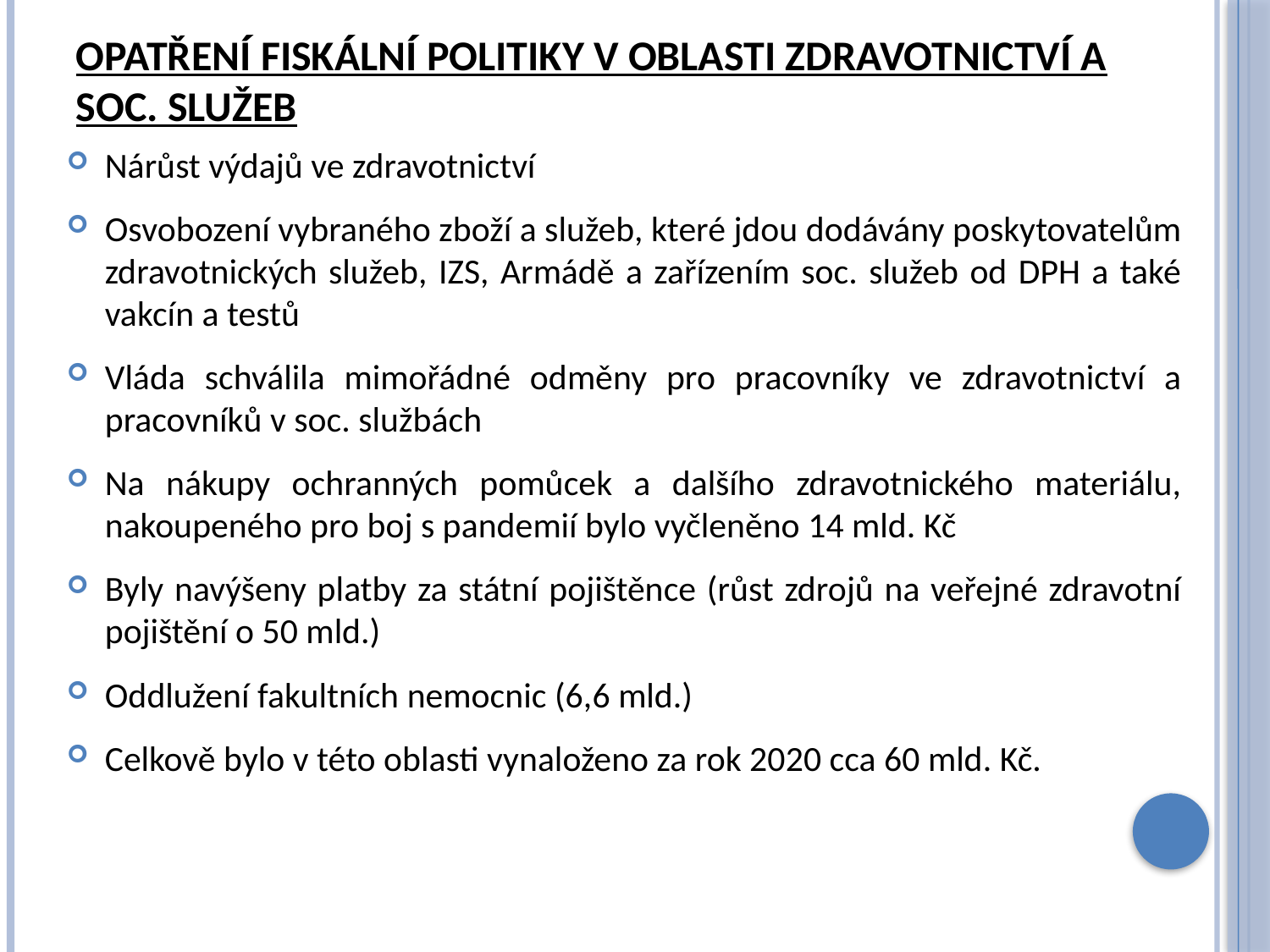

# Opatření fiskální politiky v oblasti zdravotnictví a soc. služeb
Nárůst výdajů ve zdravotnictví
Osvobození vybraného zboží a služeb, které jdou dodávány poskytovatelům zdravotnických služeb, IZS, Armádě a zařízením soc. služeb od DPH a také vakcín a testů
Vláda schválila mimořádné odměny pro pracovníky ve zdravotnictví a pracovníků v soc. službách
Na nákupy ochranných pomůcek a dalšího zdravotnického materiálu, nakoupeného pro boj s pandemií bylo vyčleněno 14 mld. Kč
Byly navýšeny platby za státní pojištěnce (růst zdrojů na veřejné zdravotní pojištění o 50 mld.)
Oddlužení fakultních nemocnic (6,6 mld.)
Celkově bylo v této oblasti vynaloženo za rok 2020 cca 60 mld. Kč.